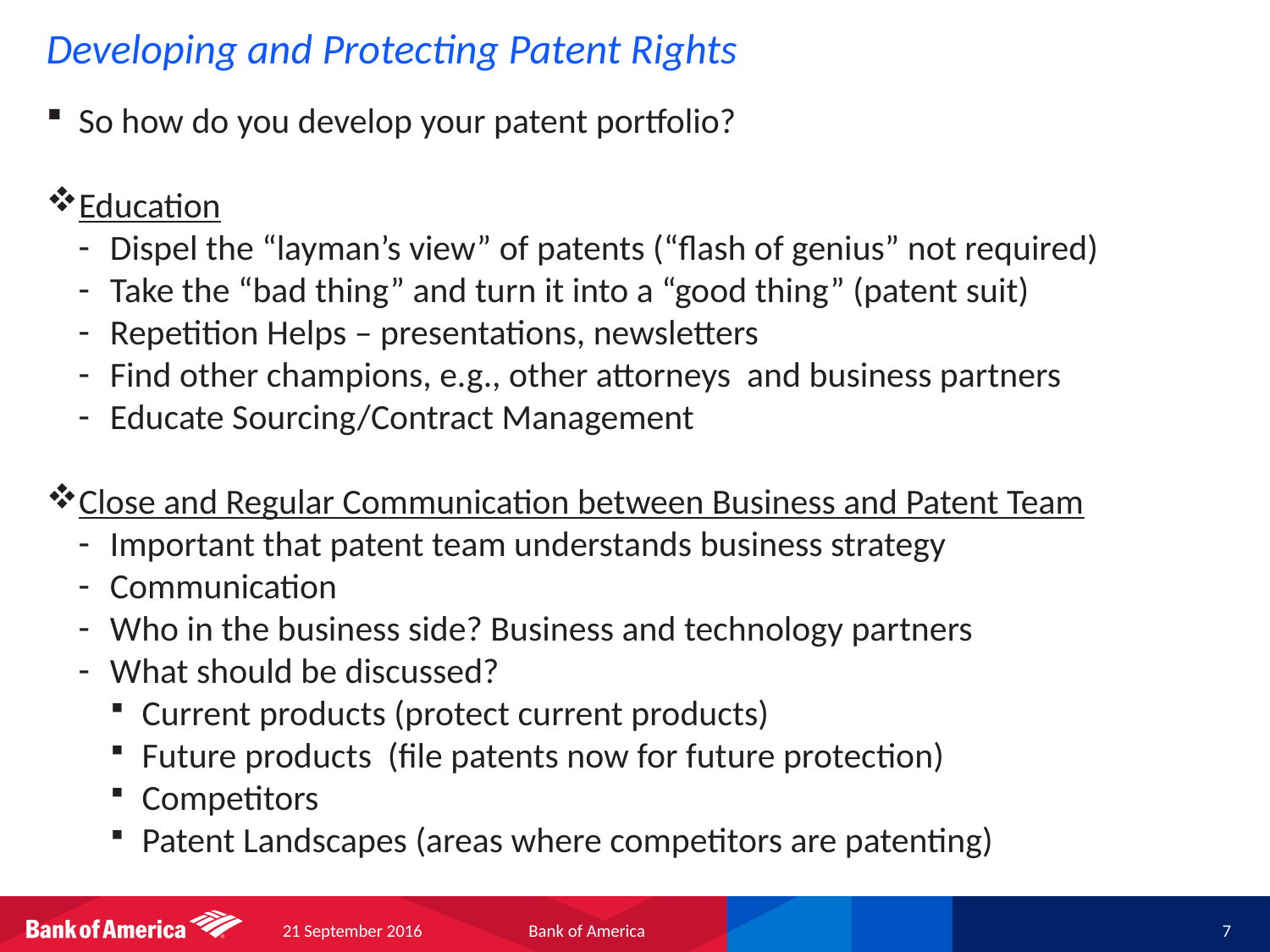

# Developing and Protecting Patent Rights
So how do you develop your patent portfolio?

Education
Dispel the “layman’s view” of patents (“flash of genius” not required)
Take the “bad thing” and turn it into a “good thing” (patent suit)
Repetition Helps – presentations, newsletters
Find other champions, e.g., other attorneys  and business partners
Educate Sourcing/Contract Management

Close and Regular Communication between Business and Patent Team
Important that patent team understands business strategy
Communication
Who in the business side? Business and technology partners
What should be discussed?
Current products (protect current products)
Future products  (file patents now for future protection)
Competitors
Patent Landscapes (areas where competitors are patenting)

21 September 2016
Bank of America
7